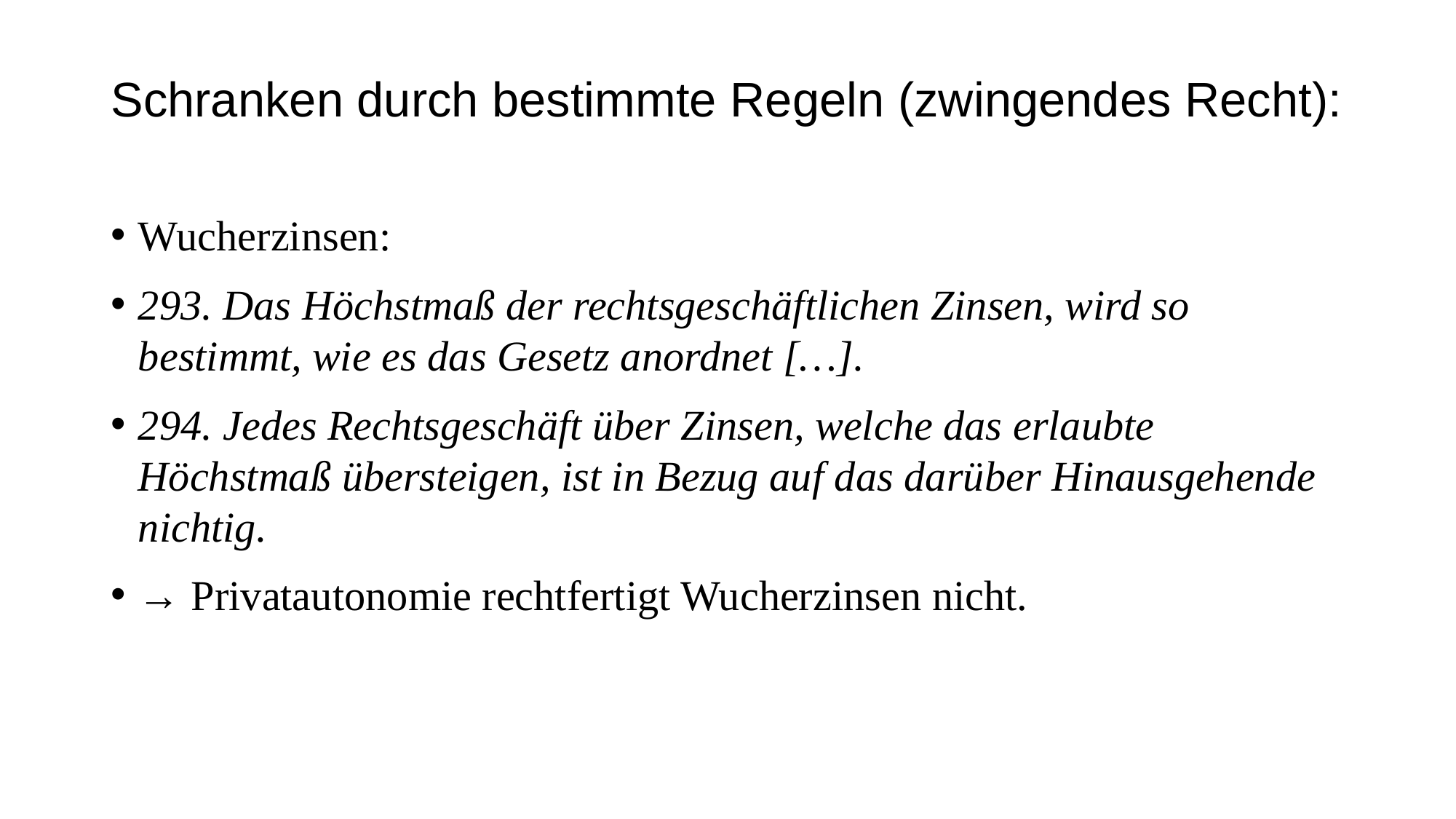

# Schranken durch bestimmte Regeln (zwingendes Recht):
Wucherzinsen:
293. Das Höchstmaß der rechtsgeschäftlichen Zinsen, wird so bestimmt, wie es das Gesetz anordnet […].
294. Jedes Rechtsgeschäft über Zinsen, welche das erlaubte Höchstmaß übersteigen, ist in Bezug auf das darüber Hinausgehende nichtig.
→ Privatautonomie rechtfertigt Wucherzinsen nicht.